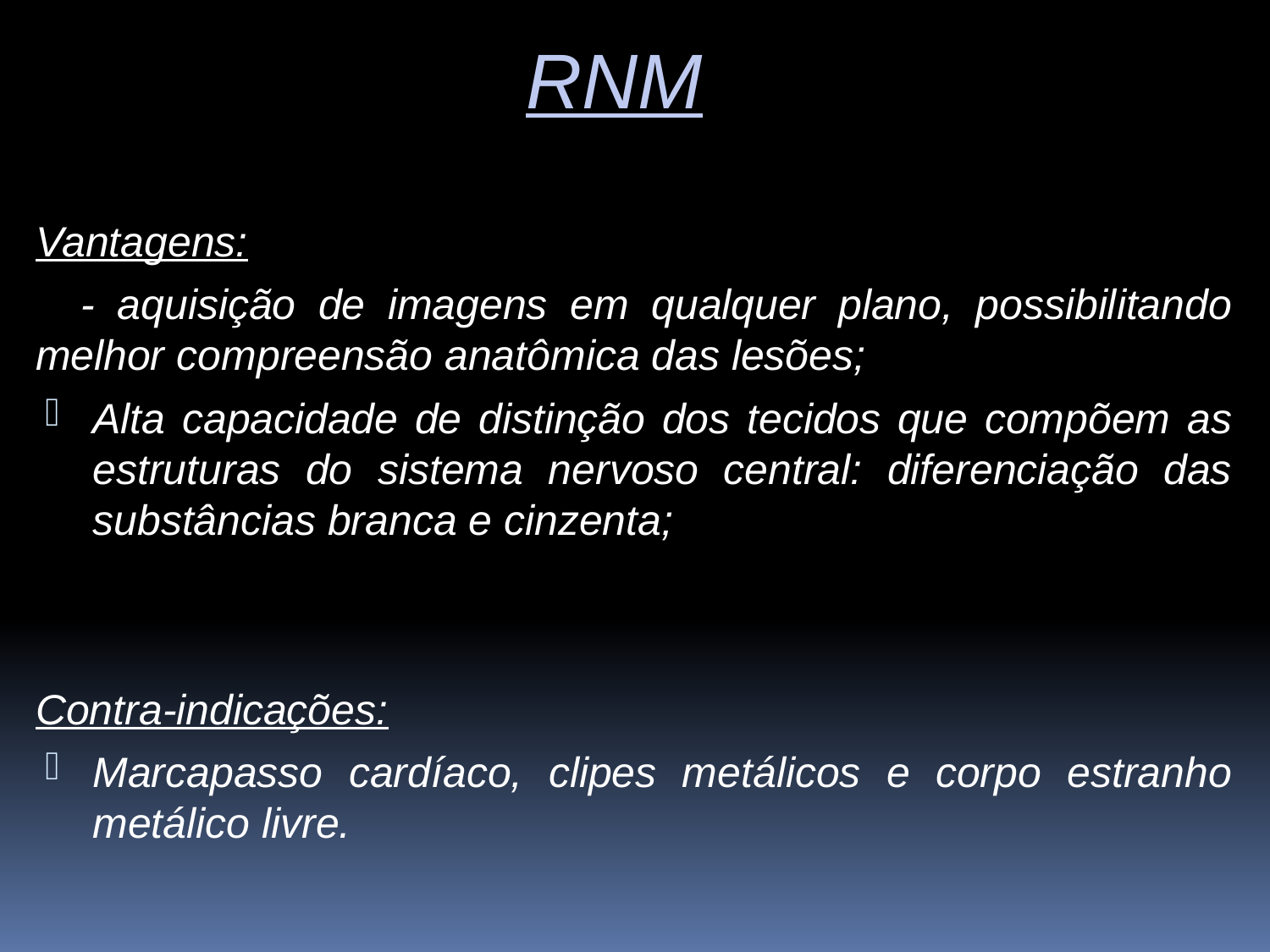

RNM

Vantagens:
  - aquisição de imagens em qualquer plano, possibilitando melhor compreensão anatômica das lesões;
Alta capacidade de distinção dos tecidos que compõem as estruturas do sistema nervoso central: diferenciação das substâncias branca e cinzenta;

Contra-indicações:
Marcapasso cardíaco, clipes metálicos e corpo estranho metálico livre.